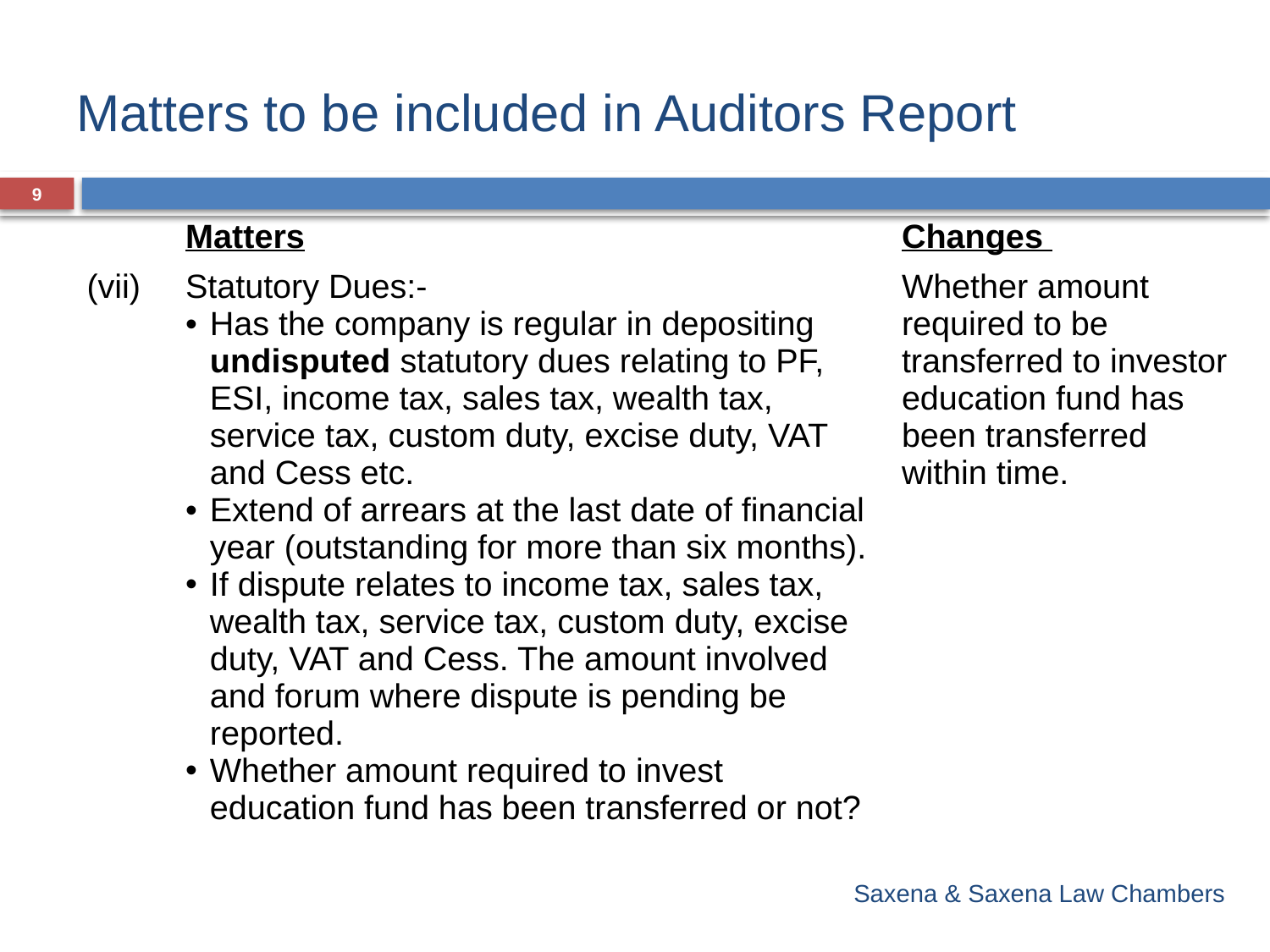

# Matters to be included in Auditors Report
9

|  | Matters | Changes |
| --- | --- | --- |
| (vii) | Statutory Dues:- Has the company is regular in depositing undisputed statutory dues relating to PF, ESI, income tax, sales tax, wealth tax, service tax, custom duty, excise duty, VAT and Cess etc. Extend of arrears at the last date of financial year (outstanding for more than six months). If dispute relates to income tax, sales tax, wealth tax, service tax, custom duty, excise duty, VAT and Cess. The amount involved and forum where dispute is pending be reported. Whether amount required to invest education fund has been transferred or not? | Whether amount required to be transferred to investor education fund has been transferred within time. |
Saxena & Saxena Law Chambers